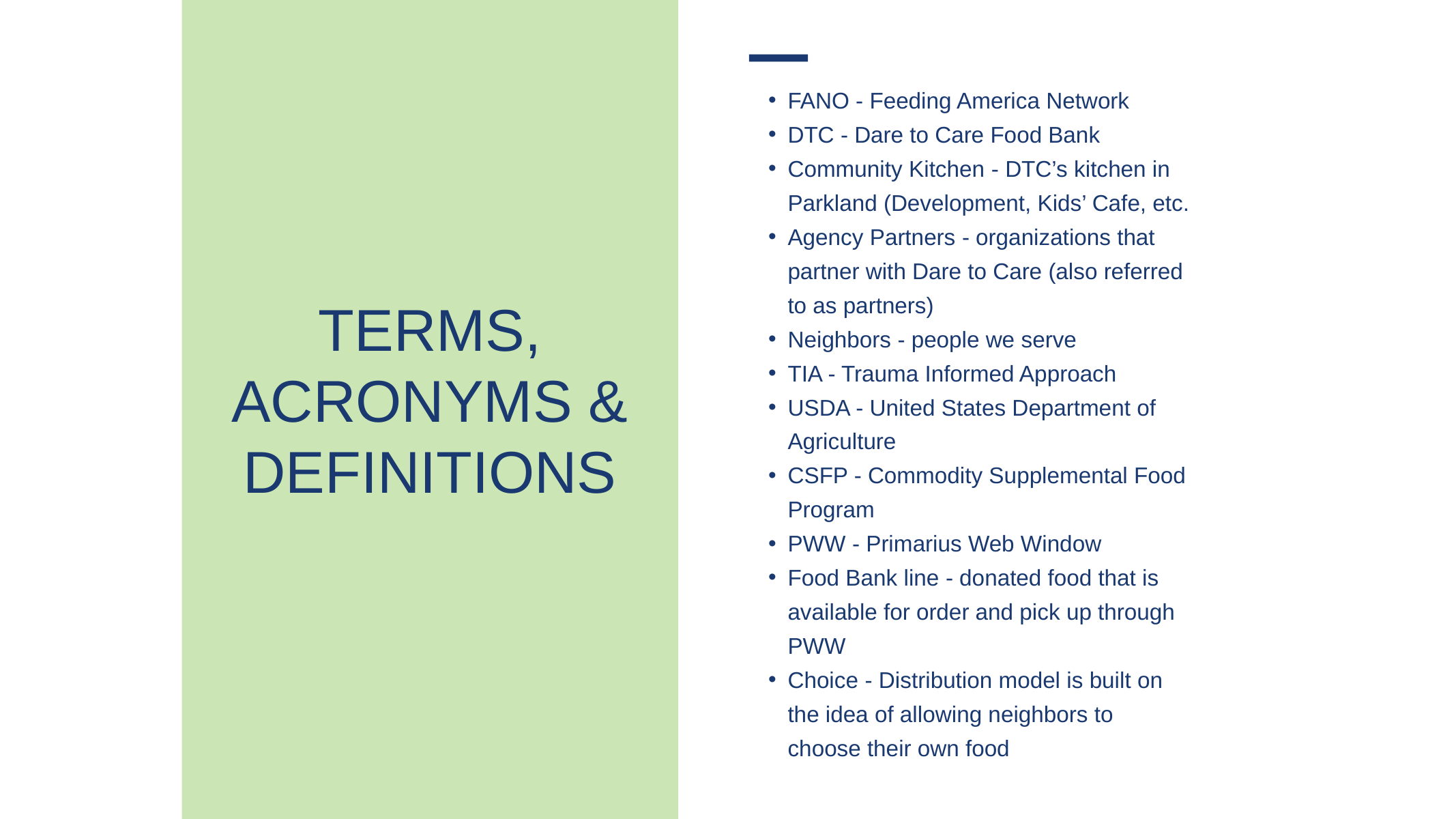

FANO - Feeding America Network
DTC - Dare to Care Food Bank
Community Kitchen - DTC’s kitchen in Parkland (Development, Kids’ Cafe, etc.
Agency Partners - organizations that partner with Dare to Care (also referred to as partners)
Neighbors - people we serve
TIA - Trauma Informed Approach
USDA - United States Department of Agriculture
CSFP - Commodity Supplemental Food Program
PWW - Primarius Web Window
Food Bank line - donated food that is available for order and pick up through PWW
Choice - Distribution model is built on the idea of allowing neighbors to choose their own food

TERMS, ACRONYMS & DEFINITIONS